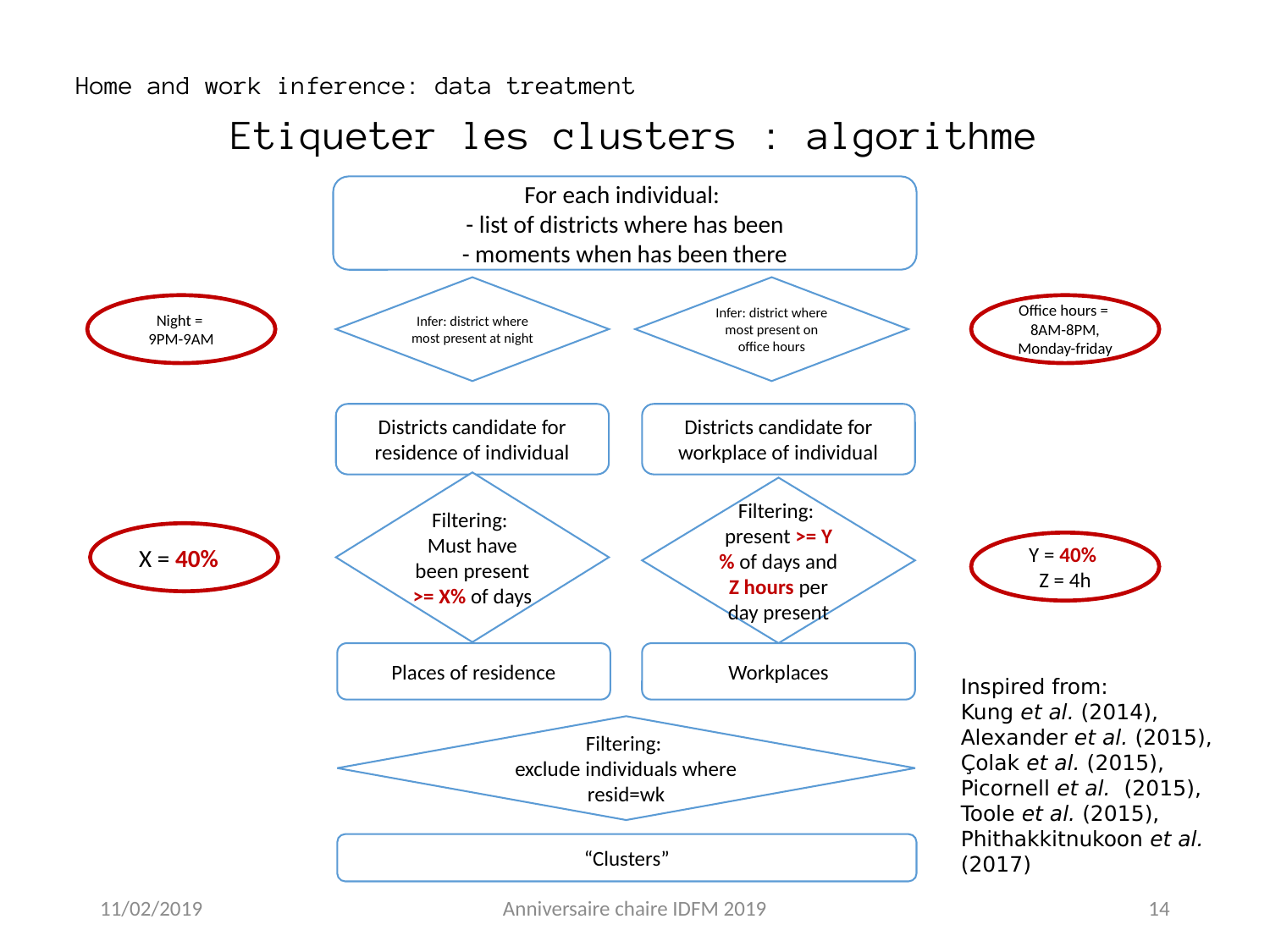

Home and work inference: data treatment
# Etiqueter les clusters : algorithme
For each individual:
- list of districts where has been
- moments when has been there
Infer: district where most present at night
Infer: district where most present on office hours
Districts candidate for residence of individual
Districts candidate for workplace of individual
Filtering:
Must have been present >= X% of days
Filtering:
present >= Y% of days and Z hours per day present
Places of residence
Workplaces
Filtering:
exclude individuals where resid=wk
“Clusters”
Night =
9PM-9AM
Office hours =
8AM-8PM, Monday-friday
X = 40%
Y = 40%
Z = 4h
Inspired from:
Kung et al. (2014), Alexander et al. (2015), Çolak et al. (2015), Picornell et al.  (2015), Toole et al. (2015), Phithakkitnukoon et al. (2017)
11/02/2019
Anniversaire chaire IDFM 2019
14